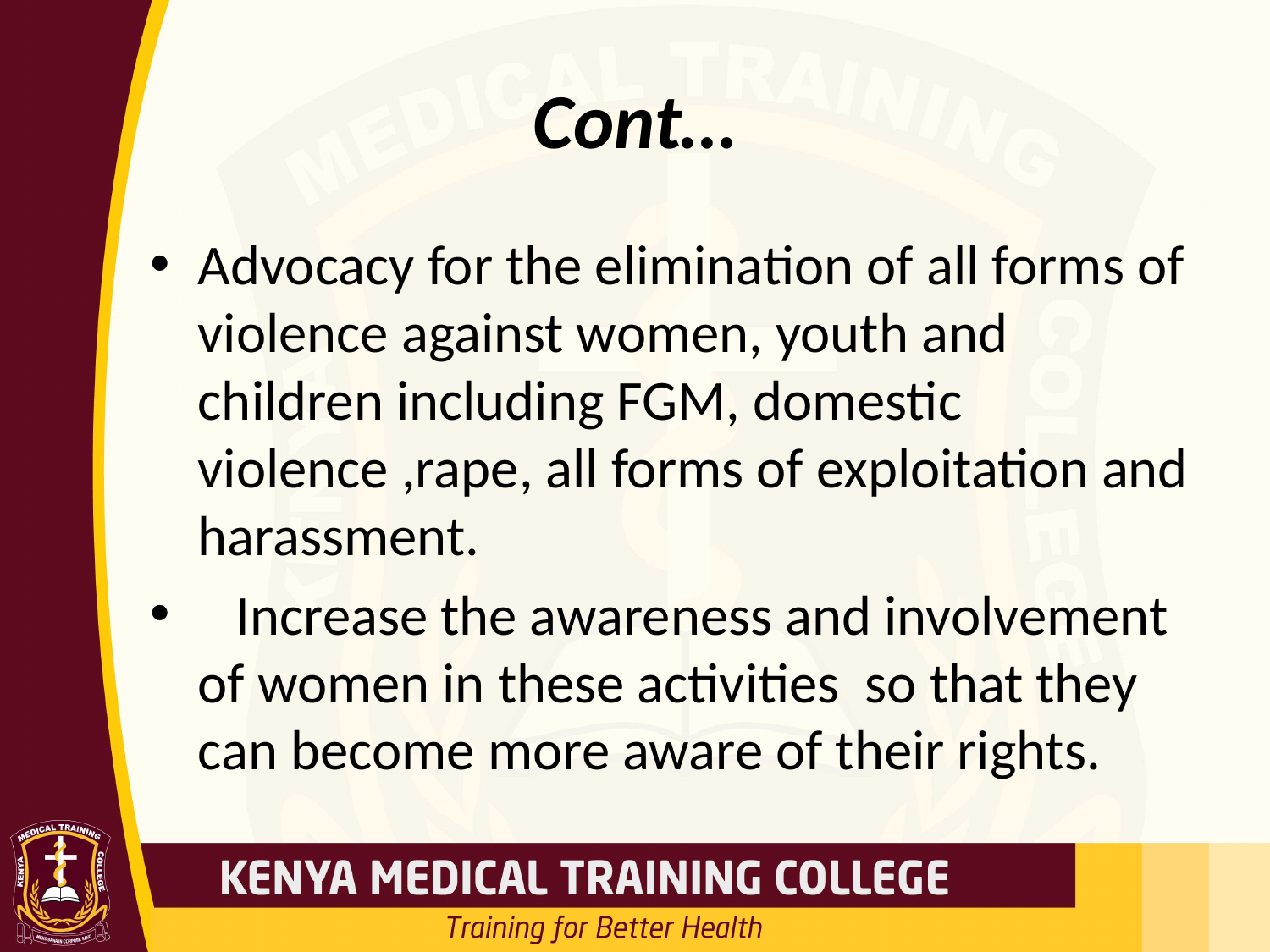

# Cont…
Advocacy for the elimination of all forms of violence against women, youth and children including FGM, domestic violence ,rape, all forms of exploitation and harassment.
   Increase the awareness and involvement of women in these activities  so that they can become more aware of their rights.